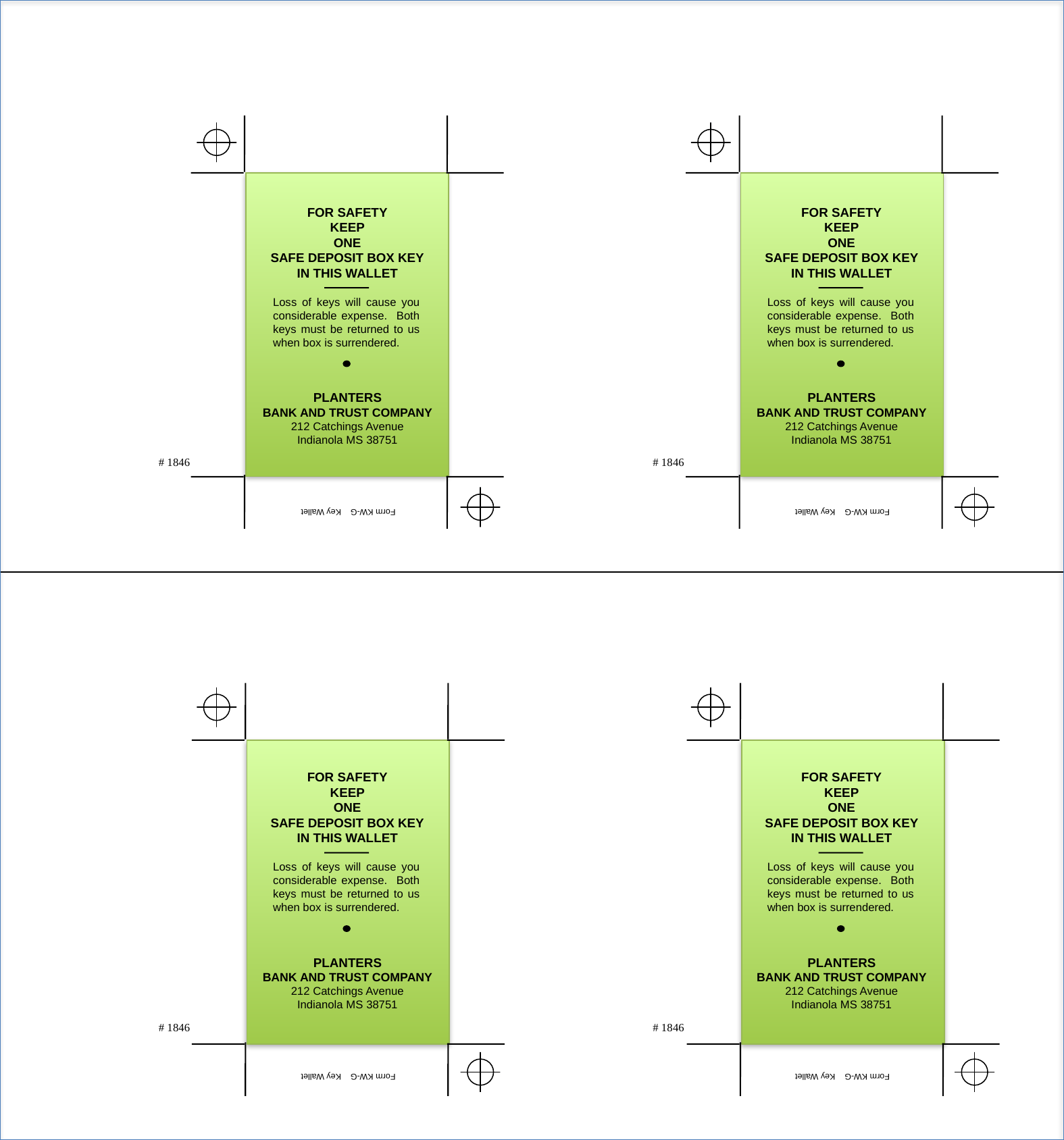

FOR SAFETY
KEEP
ONE
SAFE DEPOSIT BOX KEY
IN THIS WALLET

Loss of keys will cause you
considerable expense.  Both
keys must be returned to us
when box is surrendered.

PLANTERS
BANK AND TRUST COMPANY
212 Catchings Avenue
Indianola MS 38751
# 1846

Form KW-G    Key Wallet

FOR SAFETY
KEEP
ONE
SAFE DEPOSIT BOX KEY
IN THIS WALLET

Loss of keys will cause you
considerable expense.  Both
keys must be returned to us
when box is surrendered.

PLANTERS
BANK AND TRUST COMPANY
212 Catchings Avenue
Indianola MS 38751
# 1846

Form KW-G    Key Wallet

FOR SAFETY
KEEP
ONE
SAFE DEPOSIT BOX KEY
IN THIS WALLET

Loss of keys will cause you
considerable expense.  Both
keys must be returned to us
when box is surrendered.

PLANTERS
BANK AND TRUST COMPANY
212 Catchings Avenue
Indianola MS 38751
# 1846

Form KW-G    Key Wallet

FOR SAFETY
KEEP
ONE
SAFE DEPOSIT BOX KEY
IN THIS WALLET

Loss of keys will cause you
considerable expense.  Both
keys must be returned to us
when box is surrendered.

PLANTERS
BANK AND TRUST COMPANY
212 Catchings Avenue
Indianola MS 38751
# 1846

Form KW-G    Key Wallet